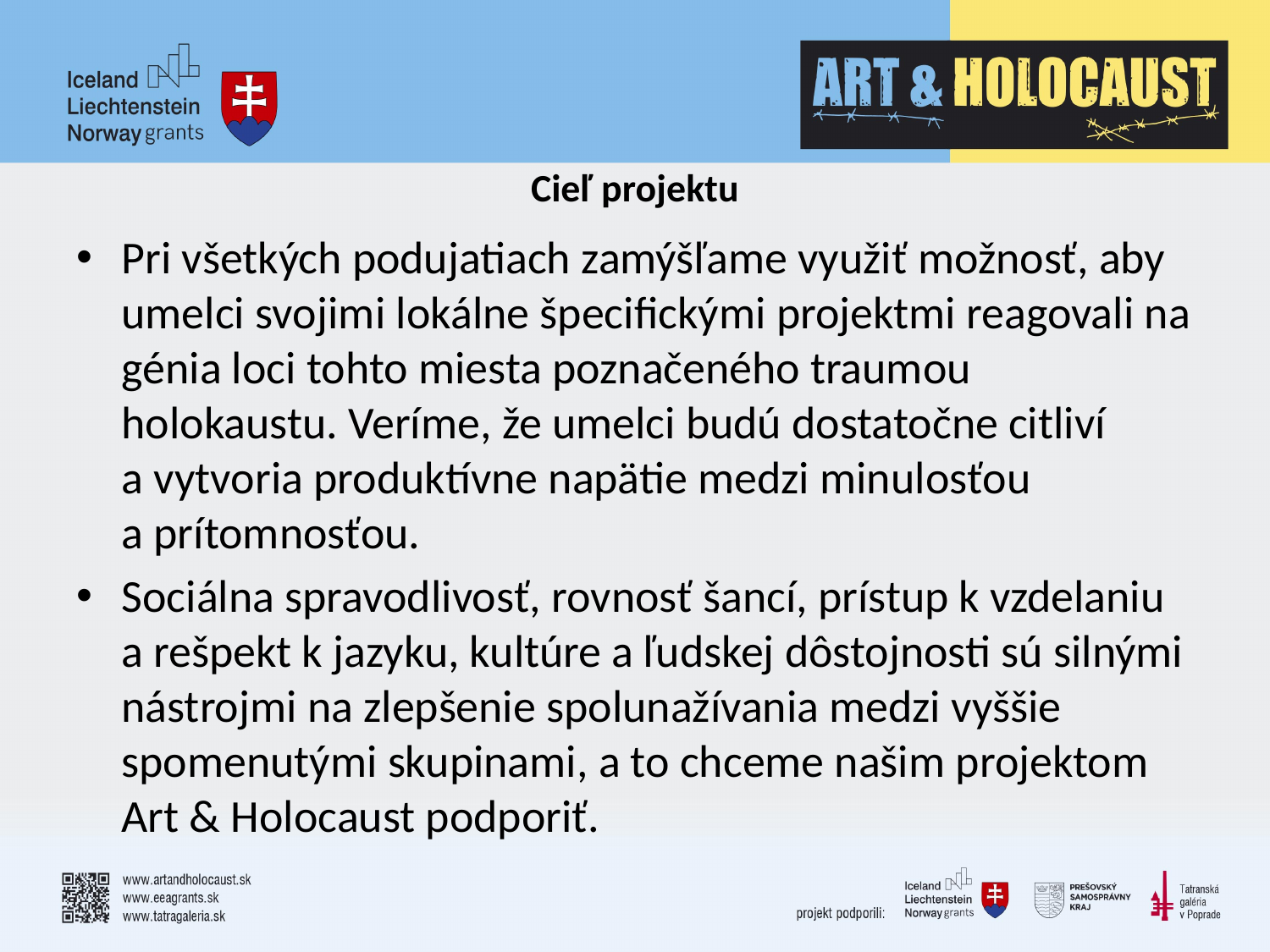

# Cieľ projektu
Pri všetkých podujatiach zamýšľame využiť možnosť, aby umelci svojimi lokálne špecifickými projektmi reagovali na génia loci tohto miesta poznačeného traumou holokaustu. Veríme, že umelci budú dostatočne citliví a vytvoria produktívne napätie medzi minulosťou a prítomnosťou.
Sociálna spravodlivosť, rovnosť šancí, prístup k vzdelaniu a rešpekt k jazyku, kultúre a ľudskej dôstojnosti sú silnými nástrojmi na zlepšenie spolunažívania medzi vyššie spomenutými skupinami, a to chceme našim projektom Art & Holocaust podporiť.